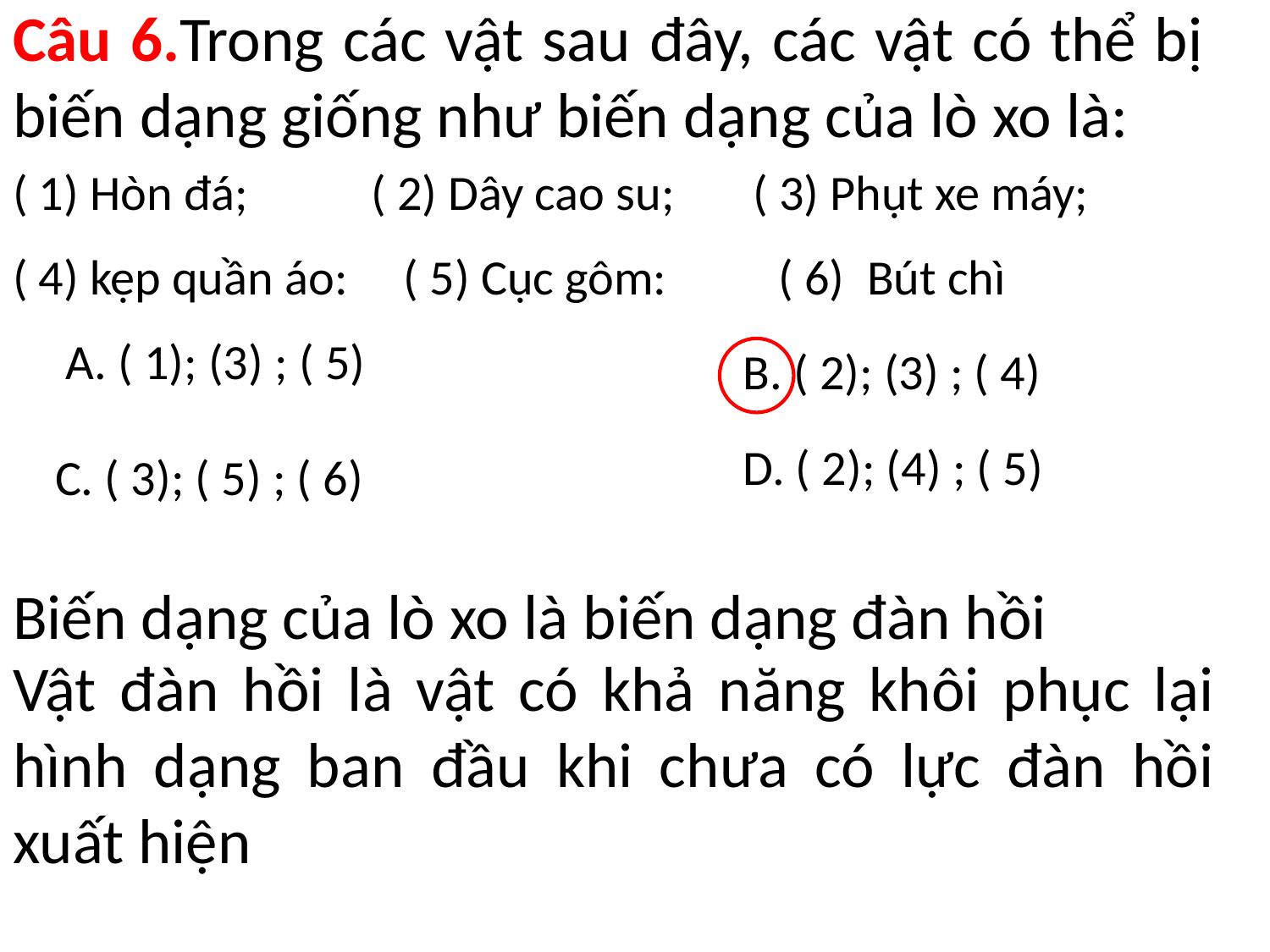

Câu 6.Trong các vật sau đây, các vật có thể bị biến dạng giống như biến dạng của lò xo là:
( 1) Hòn đá;           ( 2) Dây cao su;       ( 3) Phụt xe máy;
( 4) kẹp quần áo:     ( 5) Cục gôm:          ( 6)  Bút chì
A. ( 1); (3) ; ( 5)
B. ( 2); (3) ; ( 4)

D. ( 2); (4) ; ( 5)
C. ( 3); ( 5) ; ( 6)
Biến dạng của lò xo là biến dạng đàn hồi
Vật đàn hồi là vật có khả năng khôi phục lại hình dạng ban đầu khi chưa có lực đàn hồi xuất hiện